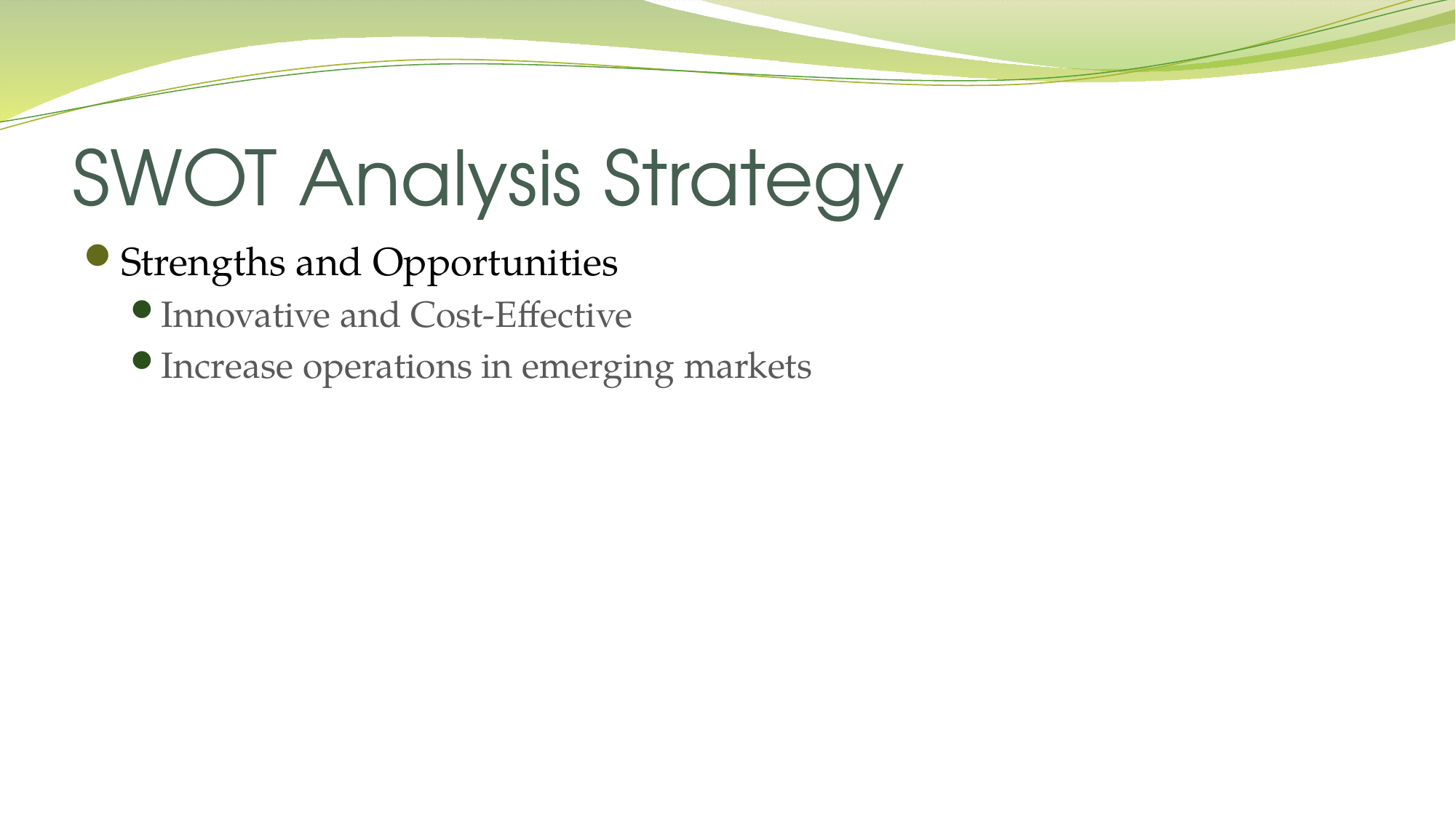

# SWOT Analysis Strategy
Strengths and Opportunities
Innovative and Cost-Effective
Increase operations in emerging markets